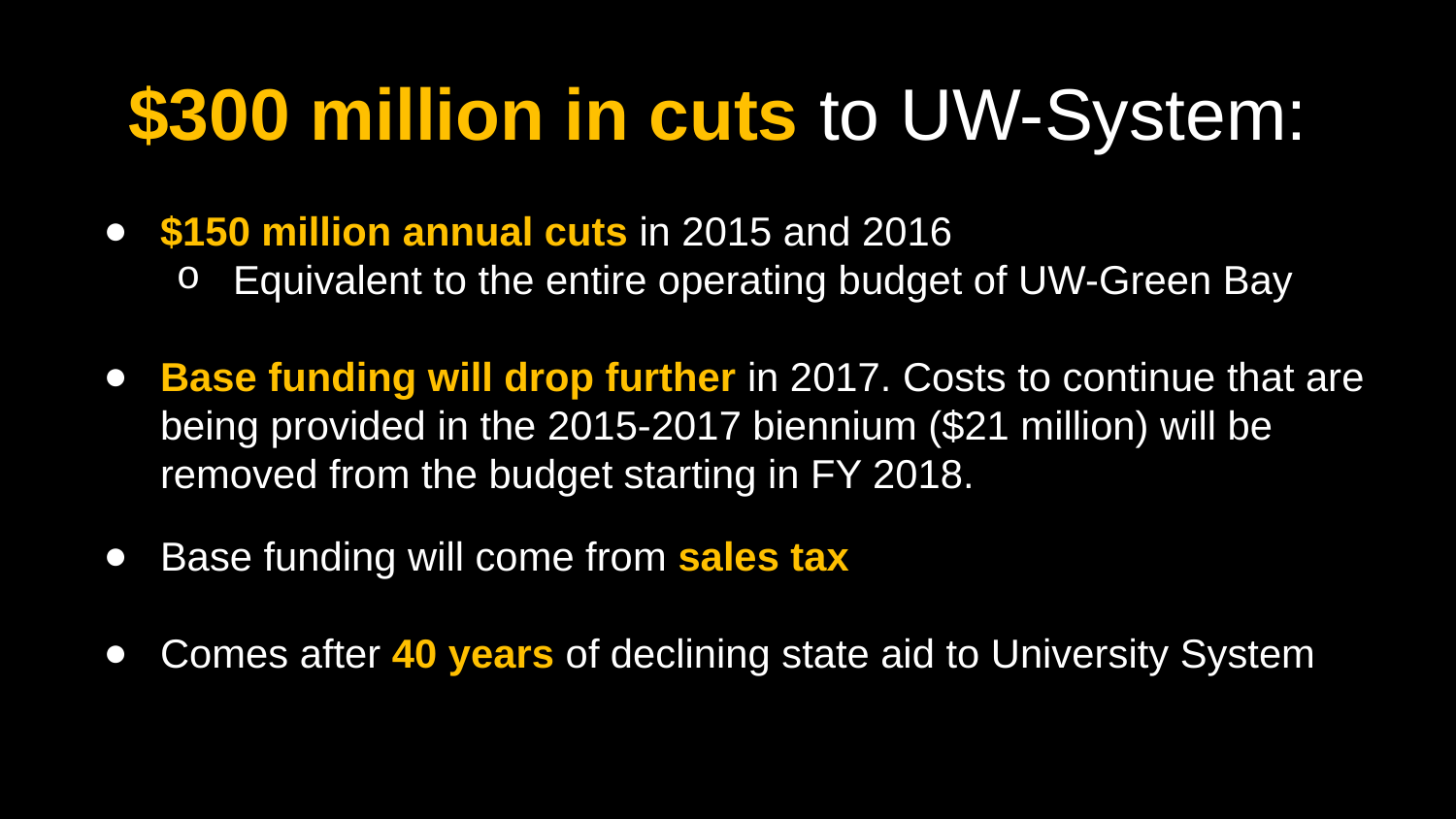

# $300 million in cuts to UW-System:
$150 million annual cuts in 2015 and 2016
Equivalent to the entire operating budget of UW-Green Bay

Base funding will drop further in 2017. Costs to continue that are being provided in the 2015-2017 biennium ($21 million) will be removed from the budget starting in FY 2018.

Base funding will come from sales tax

Comes after 40 years of declining state aid to University System
﻿